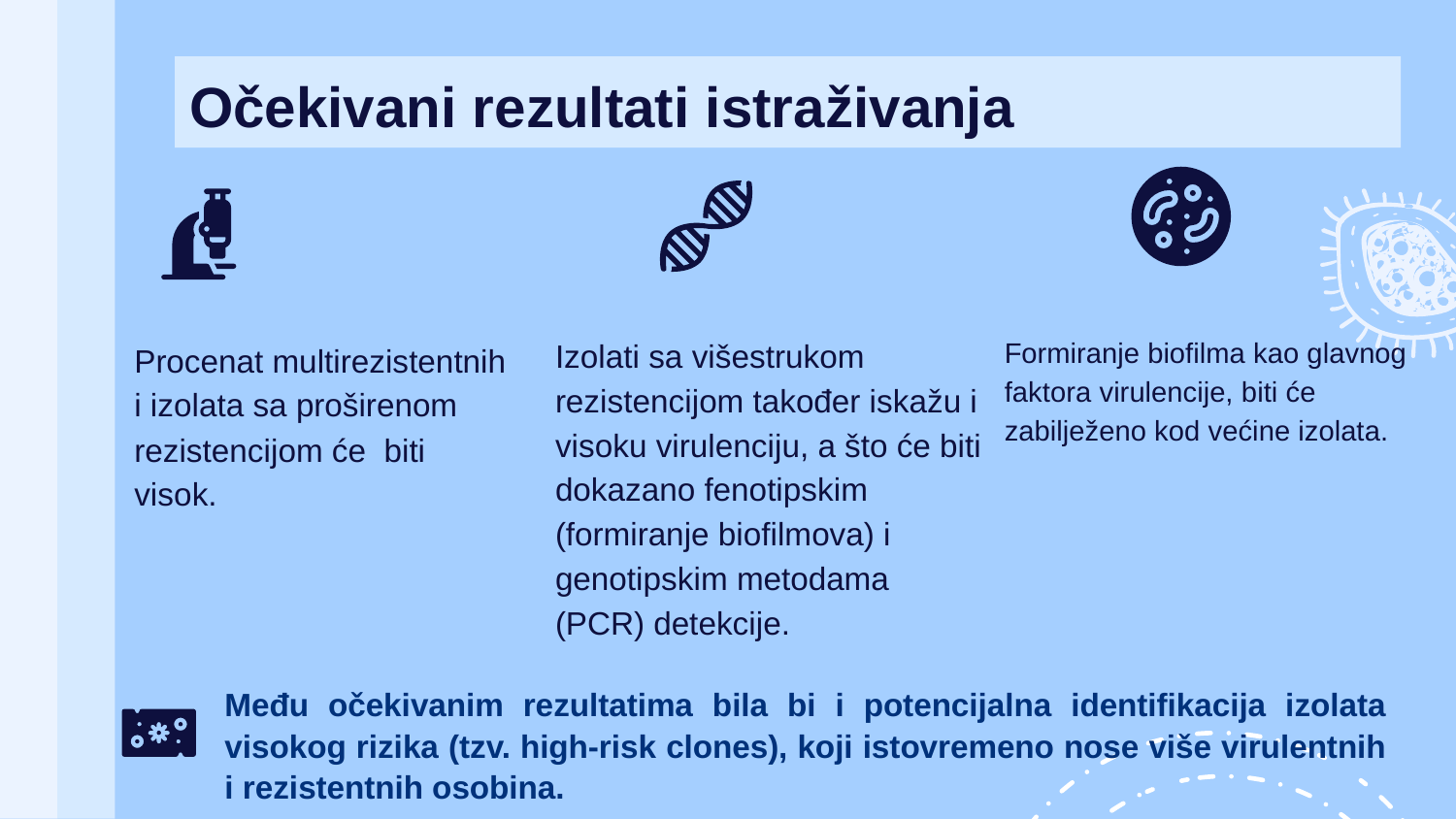

# Očekivani rezultati istraživanja

Izolati sa višestrukom rezistencijom također iskažu i visoku virulenciju, a što će biti dokazano fenotipskim (formiranje biofilmova) i genotipskim metodama  (PCR) detekcije.
Formiranje biofilma kao glavnog faktora virulencije, biti će zabilježeno kod većine izolata.
Procenat multirezistentnih i izolata sa proširenom rezistencijom će  biti visok.
Među očekivanim rezultatima bila bi i potencijalna identifikacija izolata visokog rizika (tzv. high-risk clones), koji istovremeno nose više virulentnih i rezistentnih osobina.